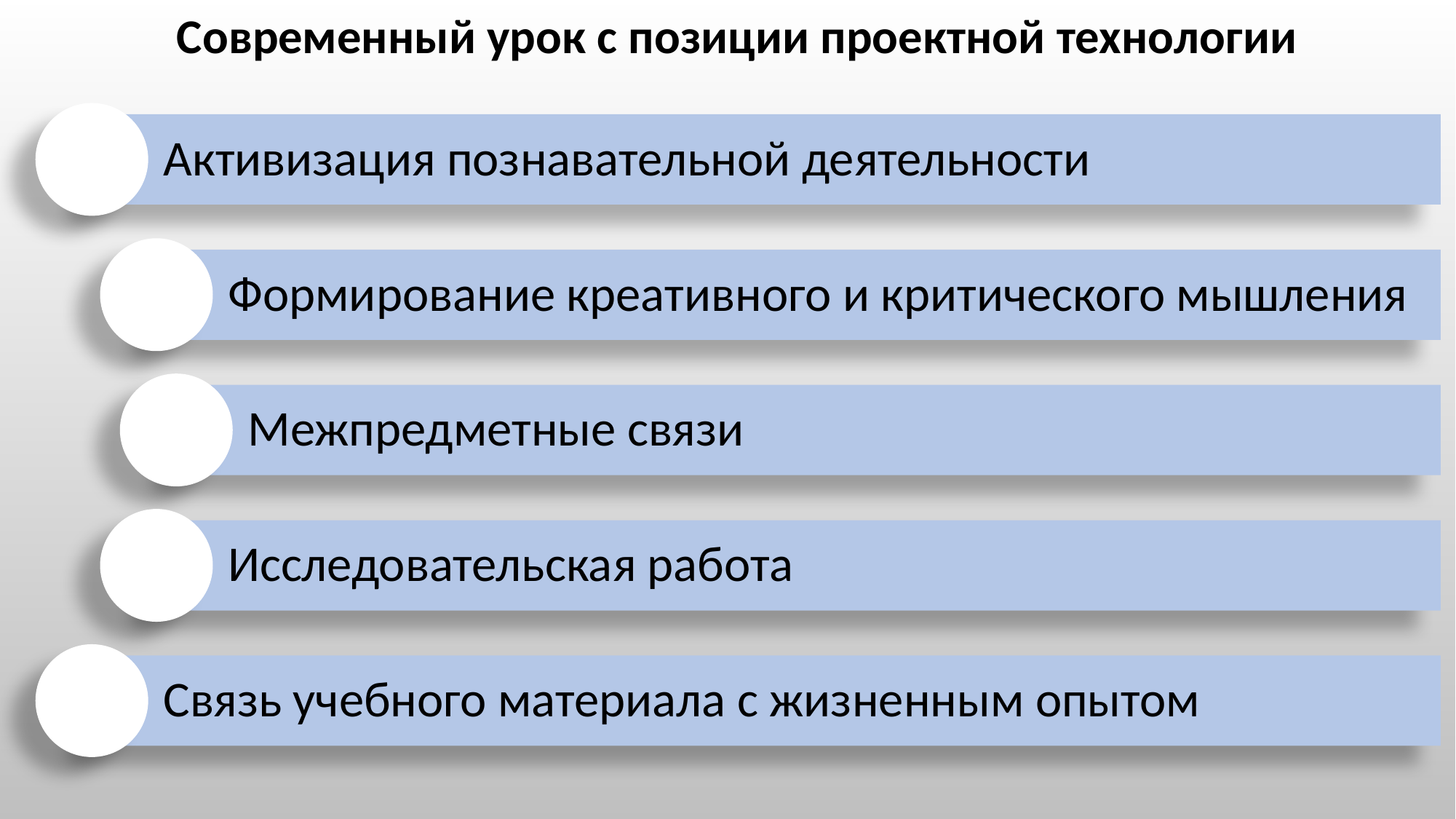

Современный урок с позиции проектной технологии
Активизация познавательной деятельности
Формирование креативного и критического мышления
Межпредметные связи
Исследовательская работа
Связь учебного материала с жизненным опытом